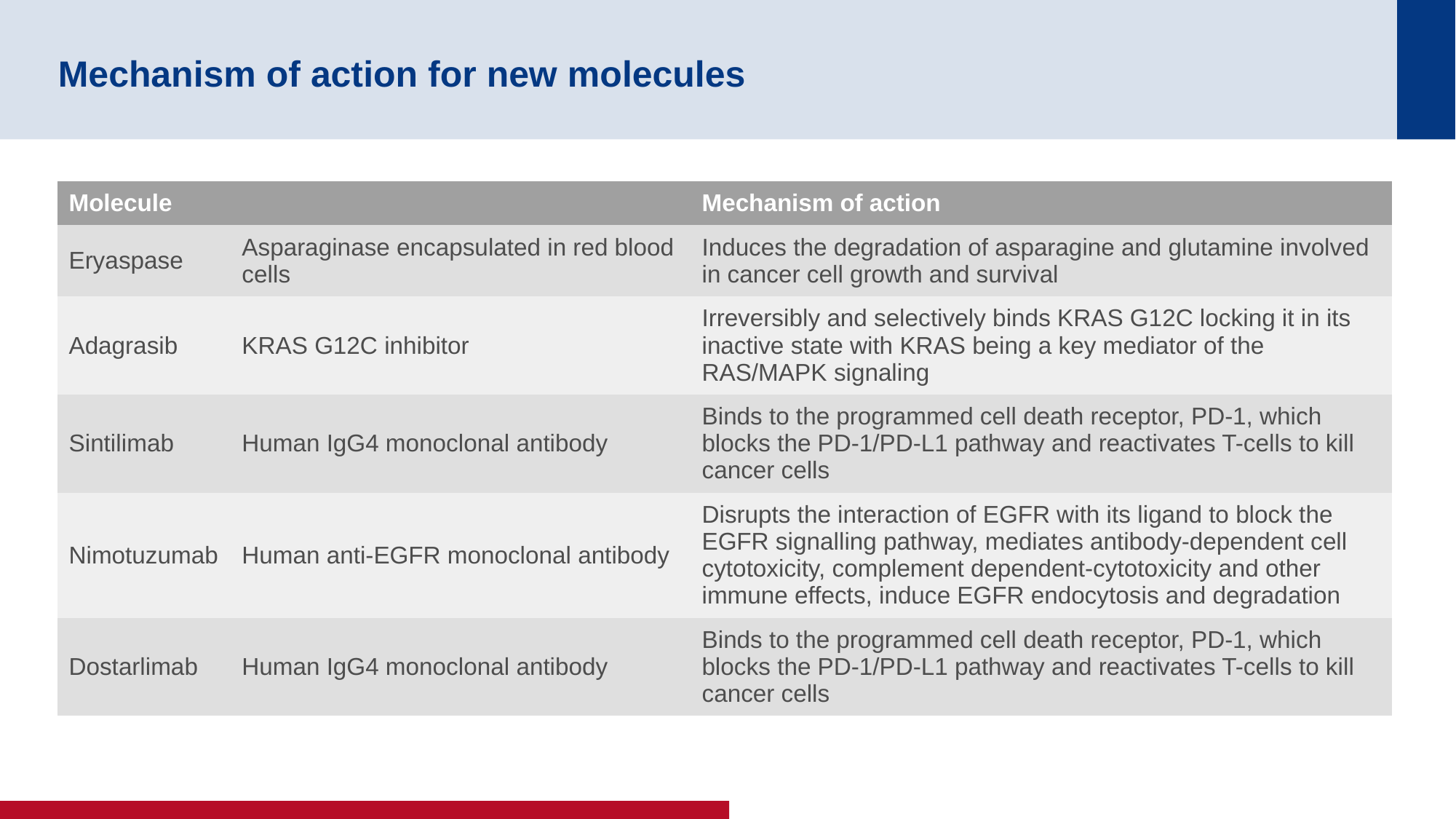

# Mechanism of action for new molecules
| Molecule |  | Mechanism of action |
| --- | --- | --- |
| Eryaspase | Asparaginase encapsulated in red blood cells | Induces the degradation of asparagine and glutamine involved in cancer cell growth and survival |
| Adagrasib | KRAS G12C inhibitor | Irreversibly and selectively binds KRAS G12C locking it in its inactive state with KRAS being a key mediator of the RAS/MAPK signaling |
| Sintilimab | Human IgG4 monoclonal antibody | Binds to the programmed cell death receptor, PD-1, which blocks the PD-1/PD-L1 pathway and reactivates T-cells to kill cancer cells |
| Nimotuzumab | Human anti-EGFR monoclonal antibody | Disrupts the interaction of EGFR with its ligand to block the EGFR signalling pathway, mediates antibody-dependent cell cytotoxicity, complement dependent-cytotoxicity and other immune effects, induce EGFR endocytosis and degradation |
| Dostarlimab | Human IgG4 monoclonal antibody | Binds to the programmed cell death receptor, PD-1, which blocks the PD-1/PD-L1 pathway and reactivates T-cells to kill cancer cells |